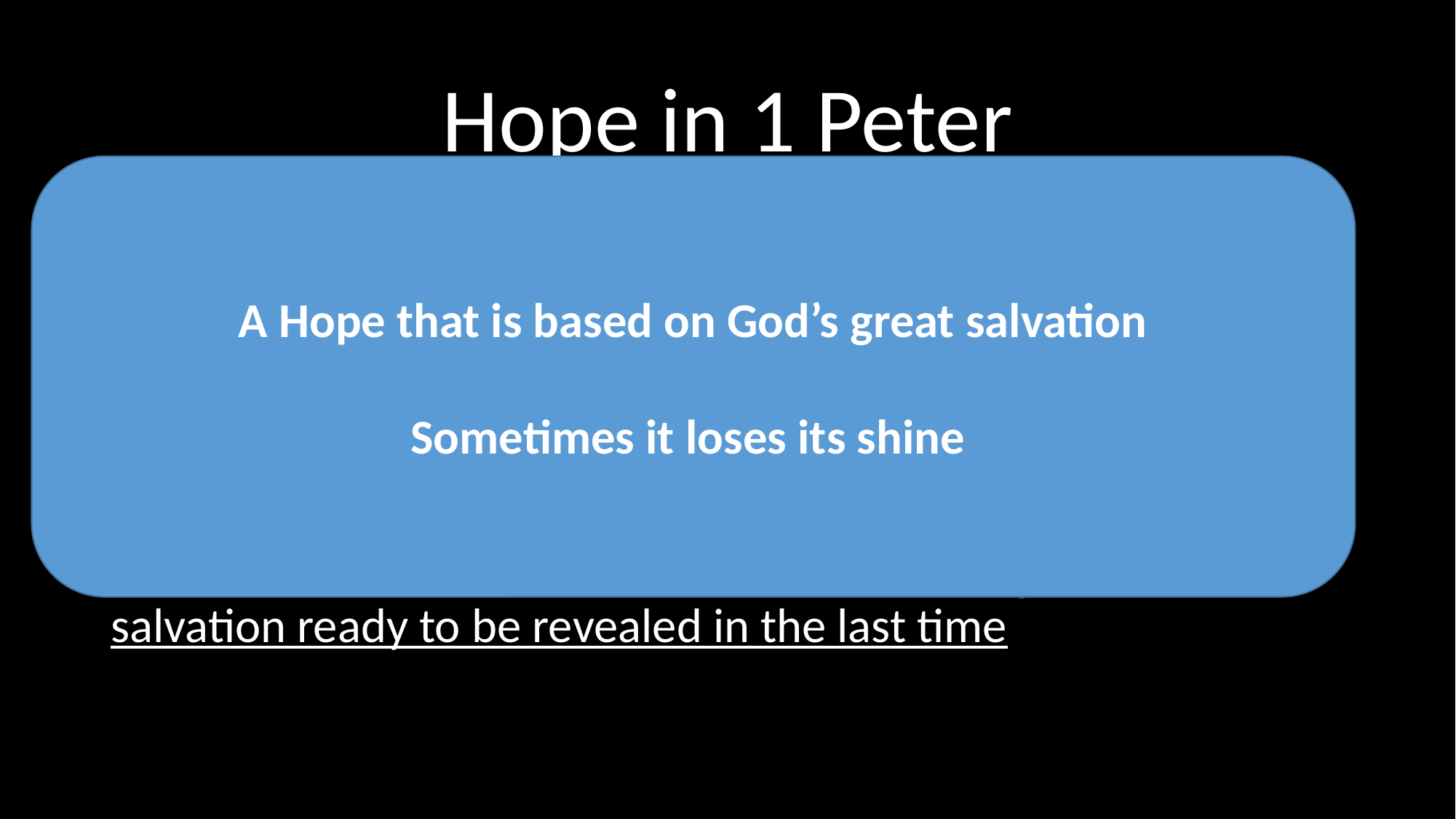

# Hope in 1 Peter
A Hope that is based on God’s great salvation

Sometimes it loses its shine
1 Peter 1:3-5
Blessed be the God and Father of our Lord Jesus Christ, who according to His great mercy has caused us to be born again to a living hope through the resurrection of Jesus Christ from the dead, 4 to obtain an inheritance which is imperishable and undefiled and will not fade away, reserved in heaven for you, 5 who are protected by the power of God through faith for a salvation ready to be revealed in the last time